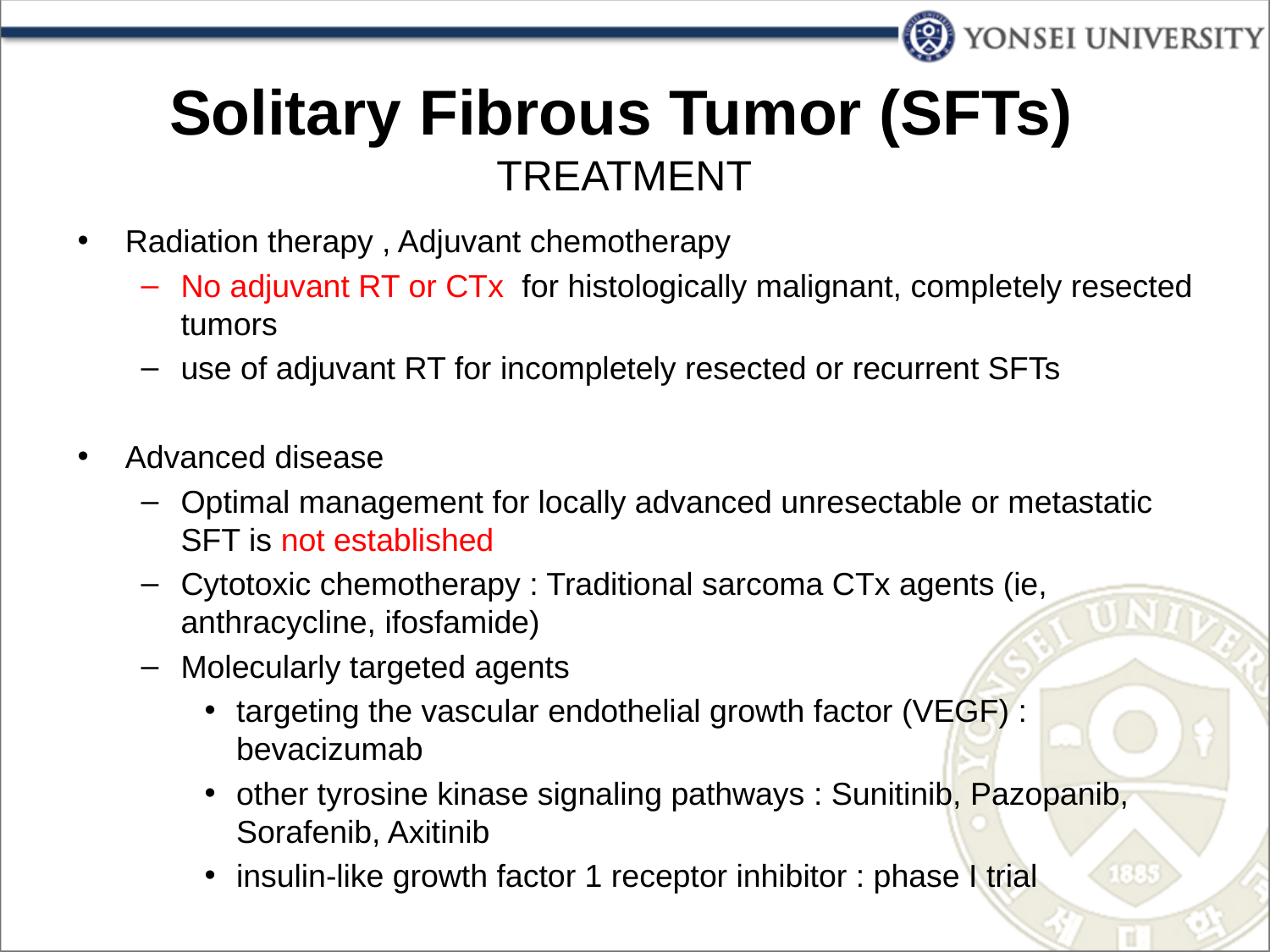

# Solitary Fibrous Tumor (SFTs) TREATMENT
Radiation therapy , Adjuvant chemotherapy
No adjuvant RT or CTx  for histologically malignant, completely resected tumors
use of adjuvant RT for incompletely resected or recurrent SFTs

Advanced disease
Optimal management for locally advanced unresectable or metastatic SFT is not established
Cytotoxic chemotherapy : Traditional sarcoma CTx agents (ie, anthracycline, ifosfamide)
Molecularly targeted agents
targeting the vascular endothelial growth factor (VEGF) : bevacizumab
other tyrosine kinase signaling pathways : Sunitinib, Pazopanib, Sorafenib, Axitinib
insulin-like growth factor 1 receptor inhibitor : phase I trial